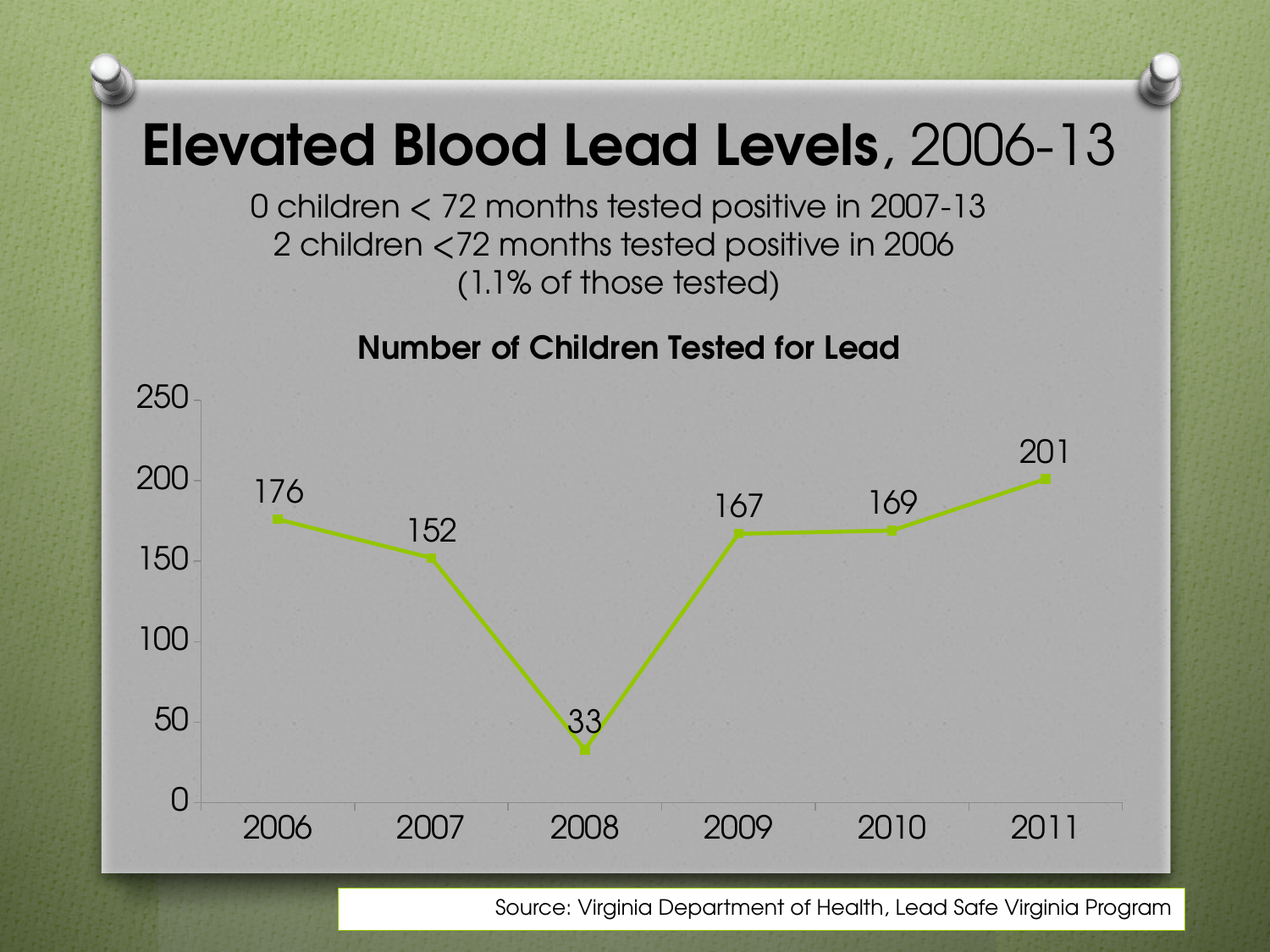

# Elevated Blood Lead Levels, 2006-13
0 children < 72 months tested positive in 2007-13
2 children <72 months tested positive in 2006
(1.1% of those tested)

### Chart: Number of Children Tested for Lead

| Category | Number of Children tested for Lead |
|---|---|
| 2006 | 176.0 |
| 2007 | 152.0 |
| 2008 | 33.0 |
| 2009 | 167.0 |
| 2010 | 169.0 |
| 2011 | 201.0 |
Source: Virginia Department of Health, Lead Safe Virginia Program